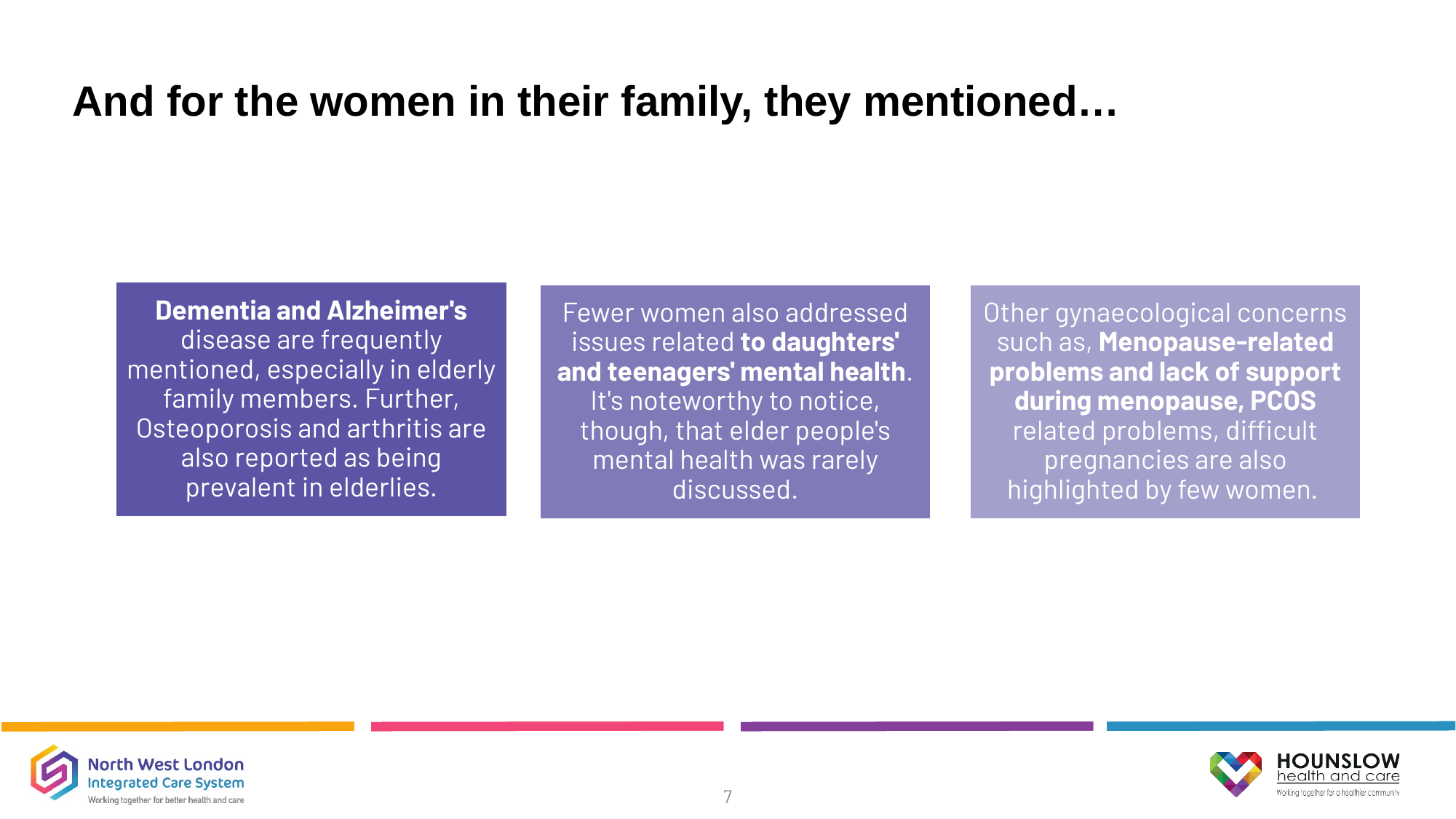

And for the women in their family, they mentioned…
Dementia and Alzheimer's disease are frequently mentioned, especially in elderly family members. Further, Osteoporosis and arthritis are also reported as being prevalent in elderlies.
Fewer women also addressed issues related to daughters' and teenagers' mental health. It's noteworthy to notice, though, that elder people's mental health was rarely discussed.
Other gynaecological concerns such as, Menopause-related problems and lack of support during menopause, PCOS related problems, difficult pregnancies are also highlighted by few women.
7